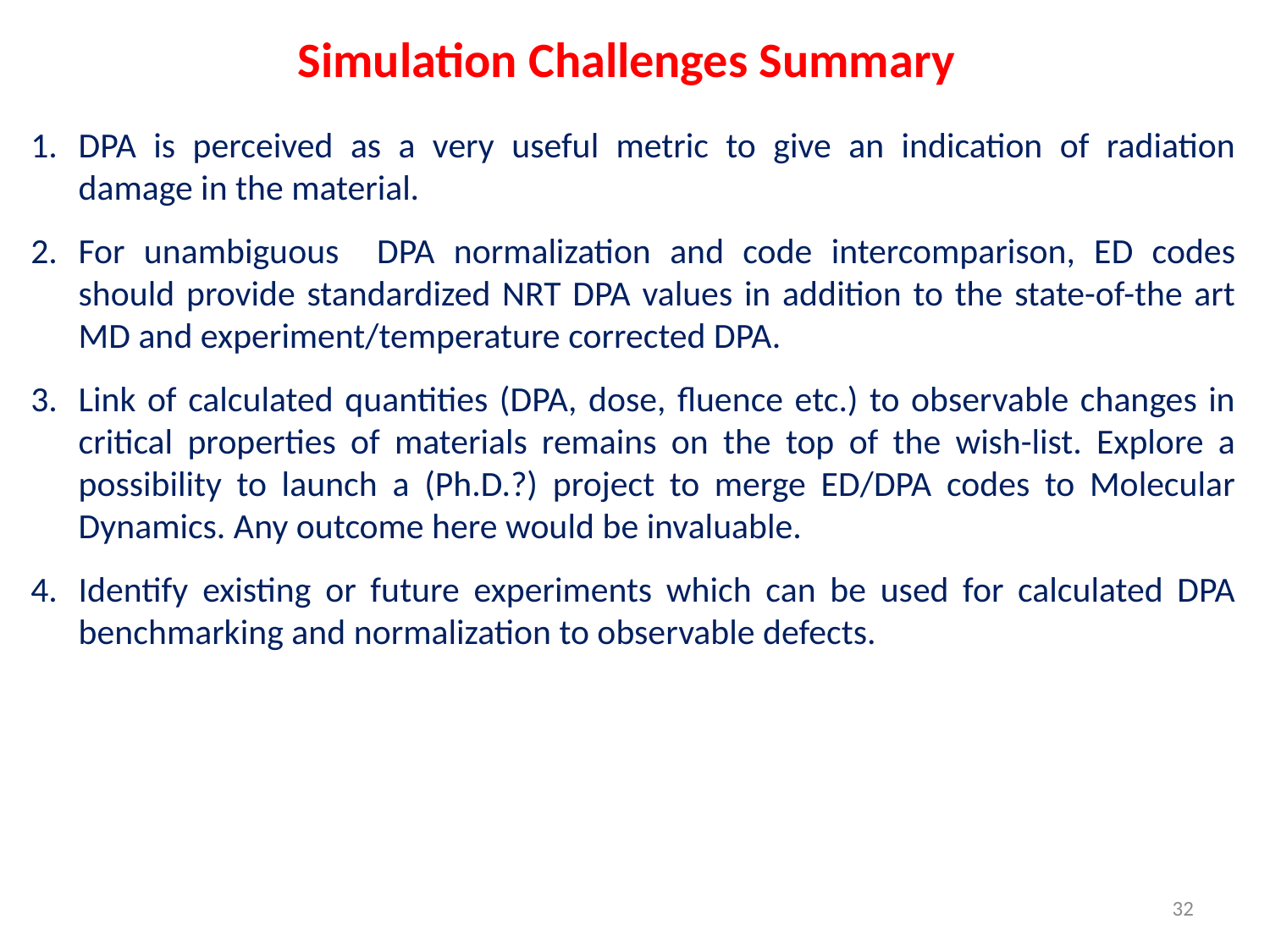

# Simulation Challenges Summary
DPA is perceived as a very useful metric to give an indication of radiation damage in the material.
For unambiguous  DPA normalization and code intercomparison, ED codes should provide standardized NRT DPA values in addition to the state-of-the art MD and experiment/temperature corrected DPA.
Link of calculated quantities (DPA, dose, fluence etc.) to observable changes in critical properties of materials remains on the top of the wish-list. Explore a possibility to launch a (Ph.D.?) project to merge ED/DPA codes to Molecular Dynamics. Any outcome here would be invaluable.
Identify existing or future experiments which can be used for calculated DPA benchmarking and normalization to observable defects.
32